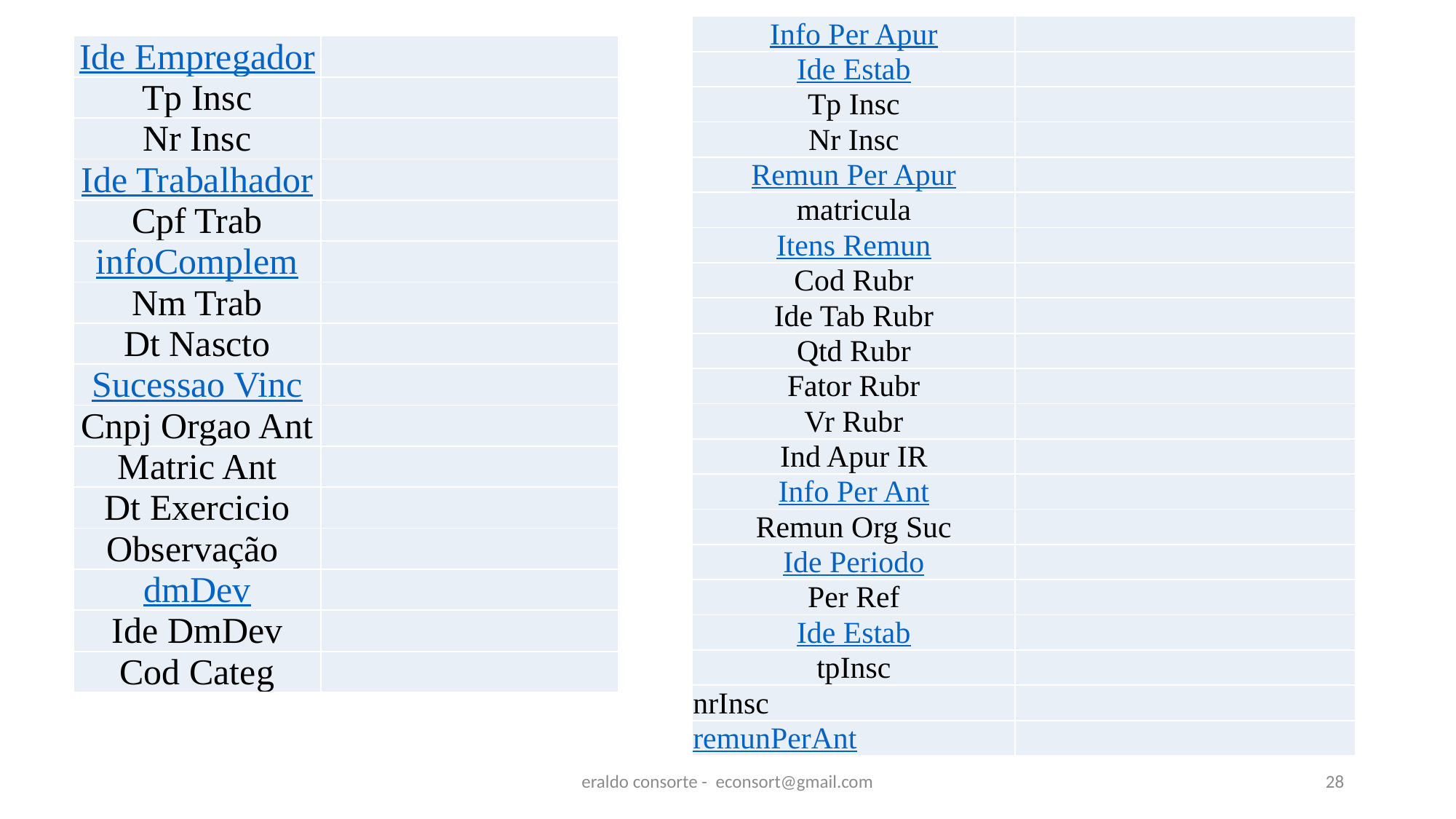

| Info Per Apur |  |
| --- | --- |
| Ide Estab |  |
| Tp Insc |  |
| Nr Insc |  |
| Remun Per Apur |  |
| matricula |  |
| Itens Remun |  |
| Cod Rubr |  |
| Ide Tab Rubr |  |
| Qtd Rubr |  |
| Fator Rubr |  |
| Vr Rubr |  |
| Ind Apur IR |  |
| Info Per Ant |  |
| Remun Org Suc |  |
| Ide Periodo |  |
| Per Ref |  |
| Ide Estab |  |
| tpInsc |  |
| nrInsc |  |
| remunPerAnt |  |
| Ide Empregador |  |
| --- | --- |
| Tp Insc |  |
| Nr Insc |  |
| Ide Trabalhador |  |
| Cpf Trab |  |
| infoComplem |  |
| Nm Trab |  |
| Dt Nascto |  |
| Sucessao Vinc |  |
| Cnpj Orgao Ant |  |
| Matric Ant |  |
| Dt Exercicio |  |
| Observação |  |
| dmDev |  |
| Ide DmDev |  |
| Cod Categ |  |
eraldo consorte -  econsort@gmail.com
28